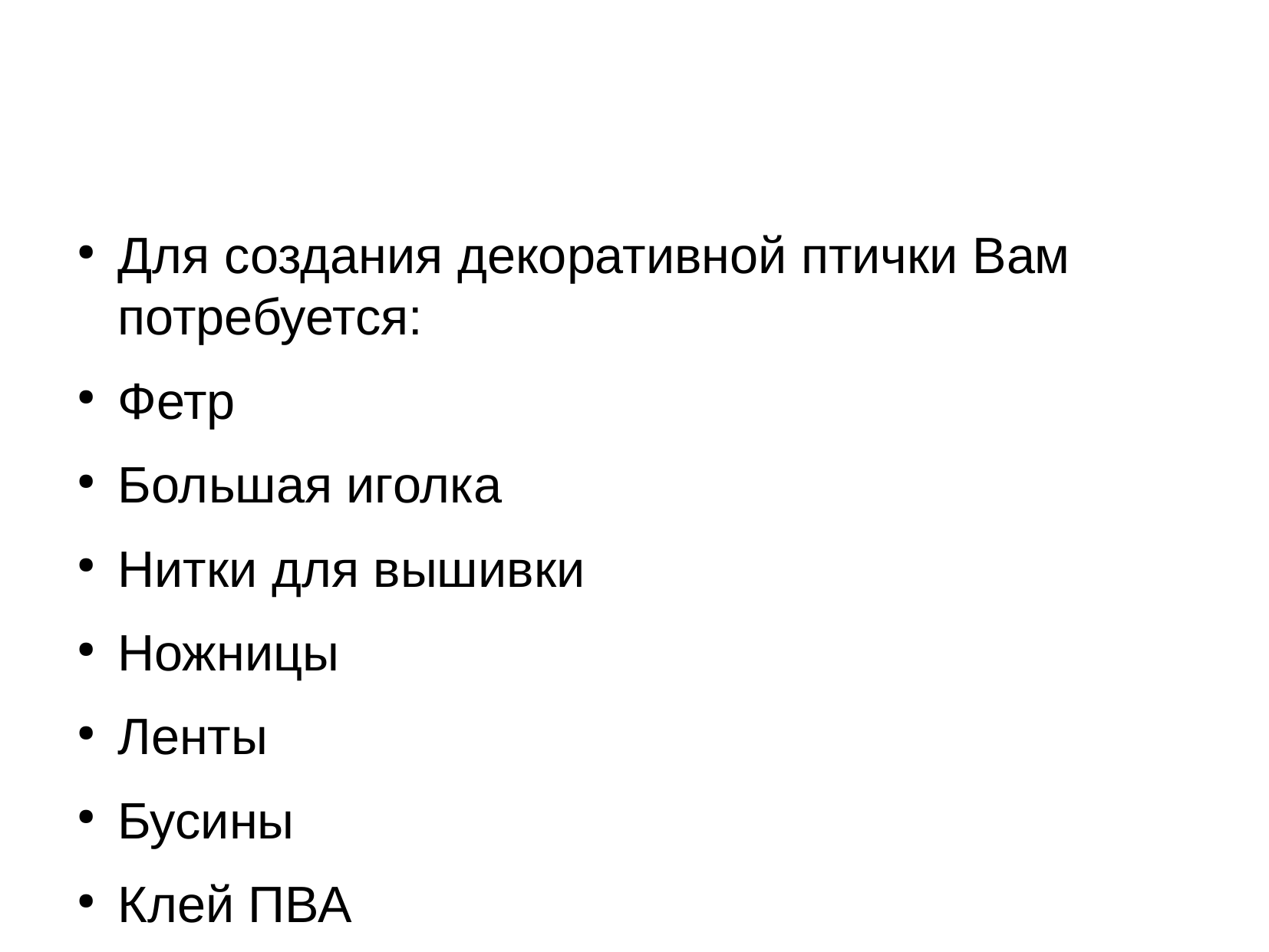

Для создания декоративной птички Вам потребуется:
Фетр
Большая иголка
Нитки для вышивки
Ножницы
Ленты
Бусины
Клей ПВА